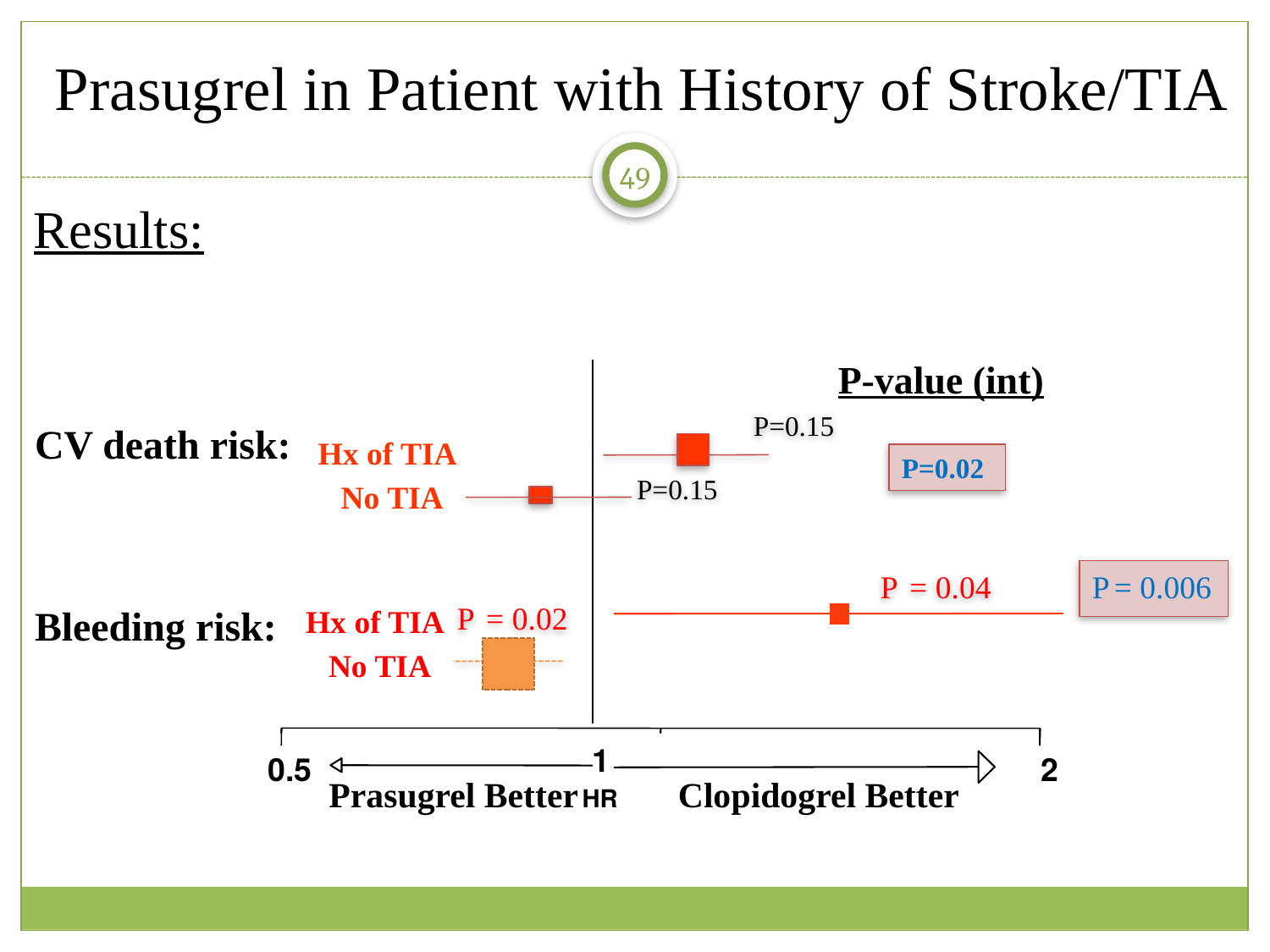

Prasugrel in Patient with History of Stroke/TIA
49
Results:
P-value (int)
P=0.15
CV death risk:

Bleeding risk:
Hx of TIA

P=0.02

P=0.15
No TIA

P  = 0.04
P = 0.006
P  = 0.02
Hx of TIA

No TIA

1
0.5
2

Prasugrel Better
Clopidogrel Better
HR